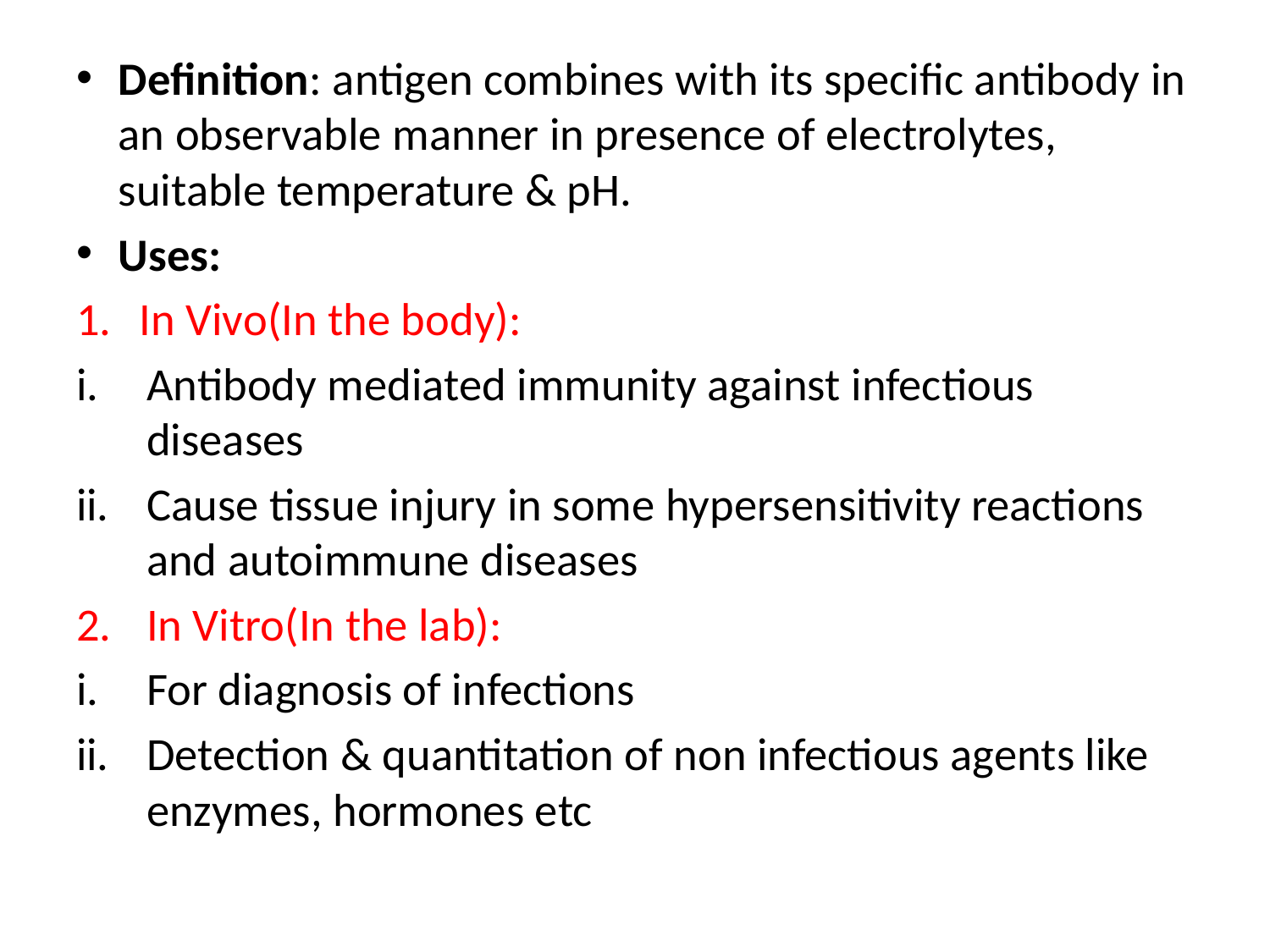

Definition: antigen combines with its specific antibody in an observable manner in presence of electrolytes, suitable temperature & pH.
Uses:
In Vivo(In the body):
Antibody mediated immunity against infectious diseases
Cause tissue injury in some hypersensitivity reactions and autoimmune diseases
In Vitro(In the lab):
For diagnosis of infections
Detection & quantitation of non infectious agents like enzymes, hormones etc